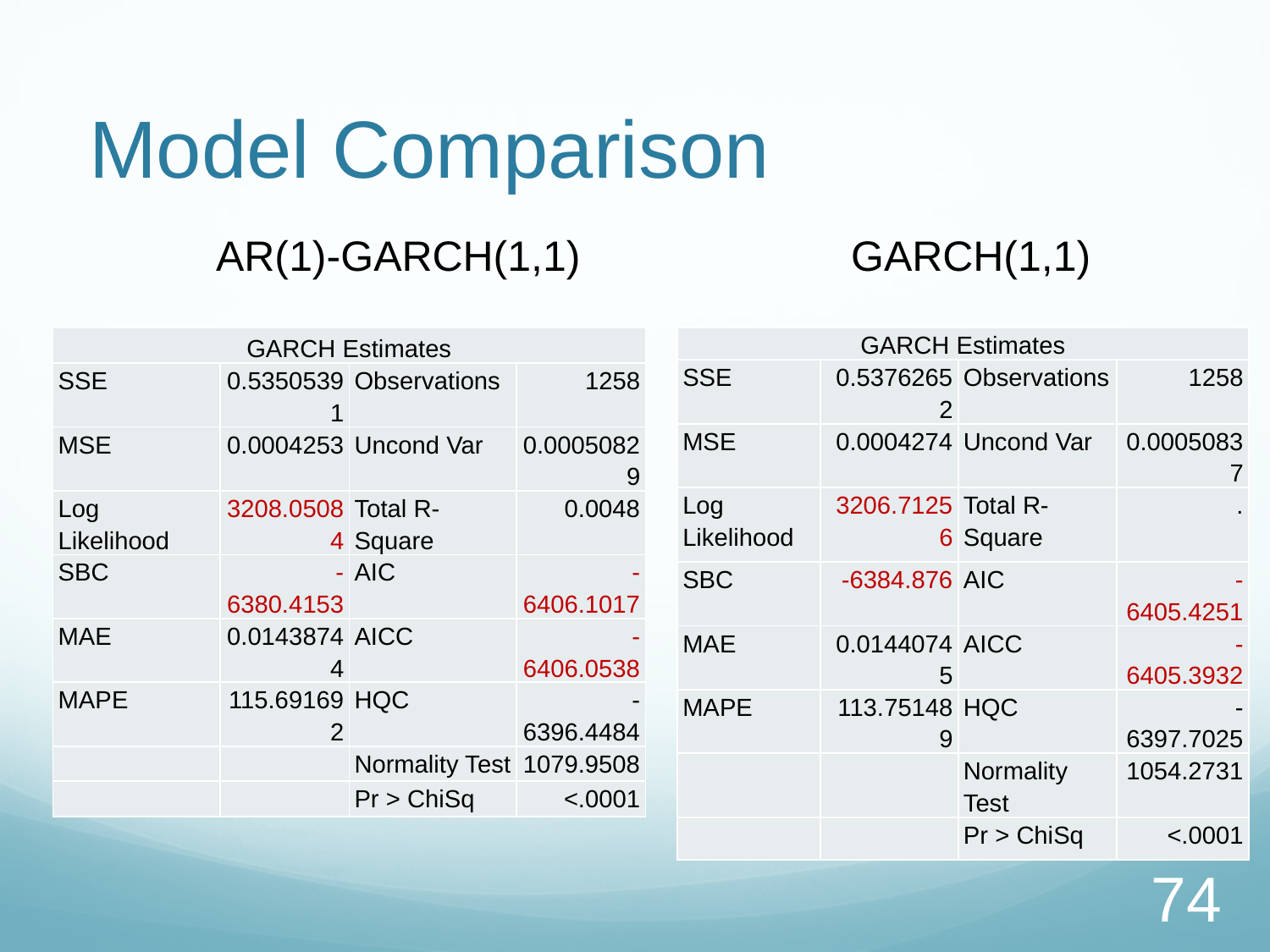

# Model Comparison
	AR(1)-GARCH(1,1)			GARCH(1,1)
| GARCH Estimates |  |  |  |
| --- | --- | --- | --- |
| SSE | 0.53505391 | Observations | 1258 |
| MSE | 0.0004253 | Uncond Var | 0.00050829 |
| Log Likelihood | 3208.05084 | Total R-Square | 0.0048 |
| SBC | -6380.4153 | AIC | -6406.1017 |
| MAE | 0.01438744 | AICC | -6406.0538 |
| MAPE | 115.691692 | HQC | -6396.4484 |
|  |  | Normality Test | 1079.9508 |
|  |  | Pr > ChiSq | <.0001 |
| GARCH Estimates |  |  |  |
| --- | --- | --- | --- |
| SSE | 0.53762652 | Observations | 1258 |
| MSE | 0.0004274 | Uncond Var | 0.00050837 |
| Log Likelihood | 3206.71256 | Total R-Square | . |
| SBC | -6384.876 | AIC | -6405.4251 |
| MAE | 0.01440745 | AICC | -6405.3932 |
| MAPE | 113.751489 | HQC | -6397.7025 |
|  |  | Normality Test | 1054.2731 |
|  |  | Pr > ChiSq | <.0001 |
74